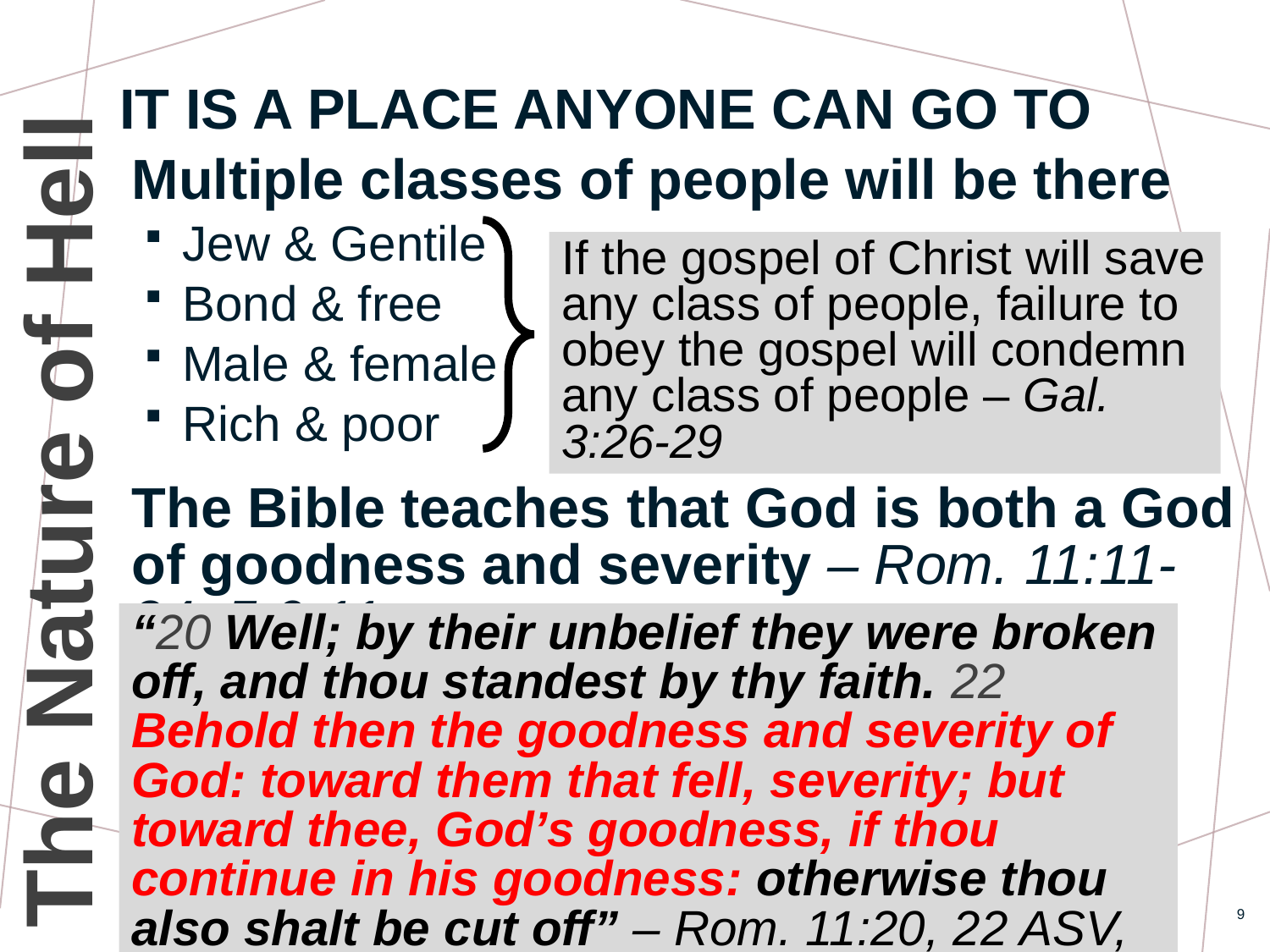

# It is a place anyone can go to
Multiple classes of people will be there
Jew & Gentile
Bond & free
Male & female
Rich & poor
The Bible teaches that God is both a God of goodness and severity – Rom. 11:11-24; 5:6-11

If the gospel of Christ will save any class of people, failure to obey the gospel will condemn any class of people – Gal. 3:26-29
The Nature of Hell
“20 Well; by their unbelief they were broken off, and thou standest by thy faith. 22 Behold then the goodness and severity of God: toward them that fell, severity; but toward thee, God’s goodness, if thou continue in his goodness: otherwise thou also shalt be cut off” – Rom. 11:20, 22 ASV, cf. 3:18
9